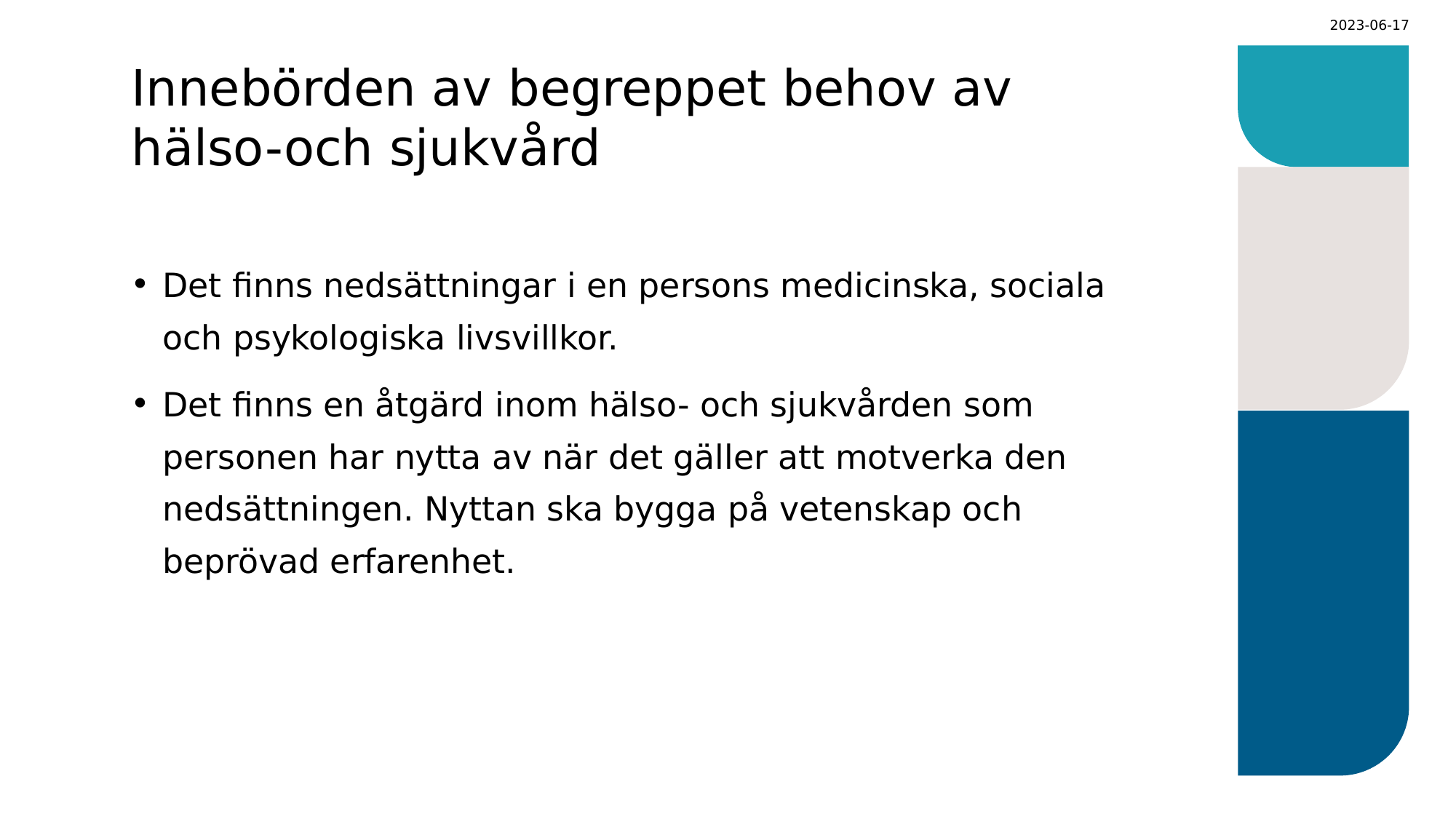

2023-06-17
# Innebörden av begreppet behov av hälso-och sjukvård
Det finns nedsättningar i en persons medicinska, sociala och psykologiska livsvillkor.
Det finns en åtgärd inom hälso- och sjukvården som personen har nytta av när det gäller att motverka den nedsättningen. Nyttan ska bygga på vetenskap och beprövad erfarenhet.